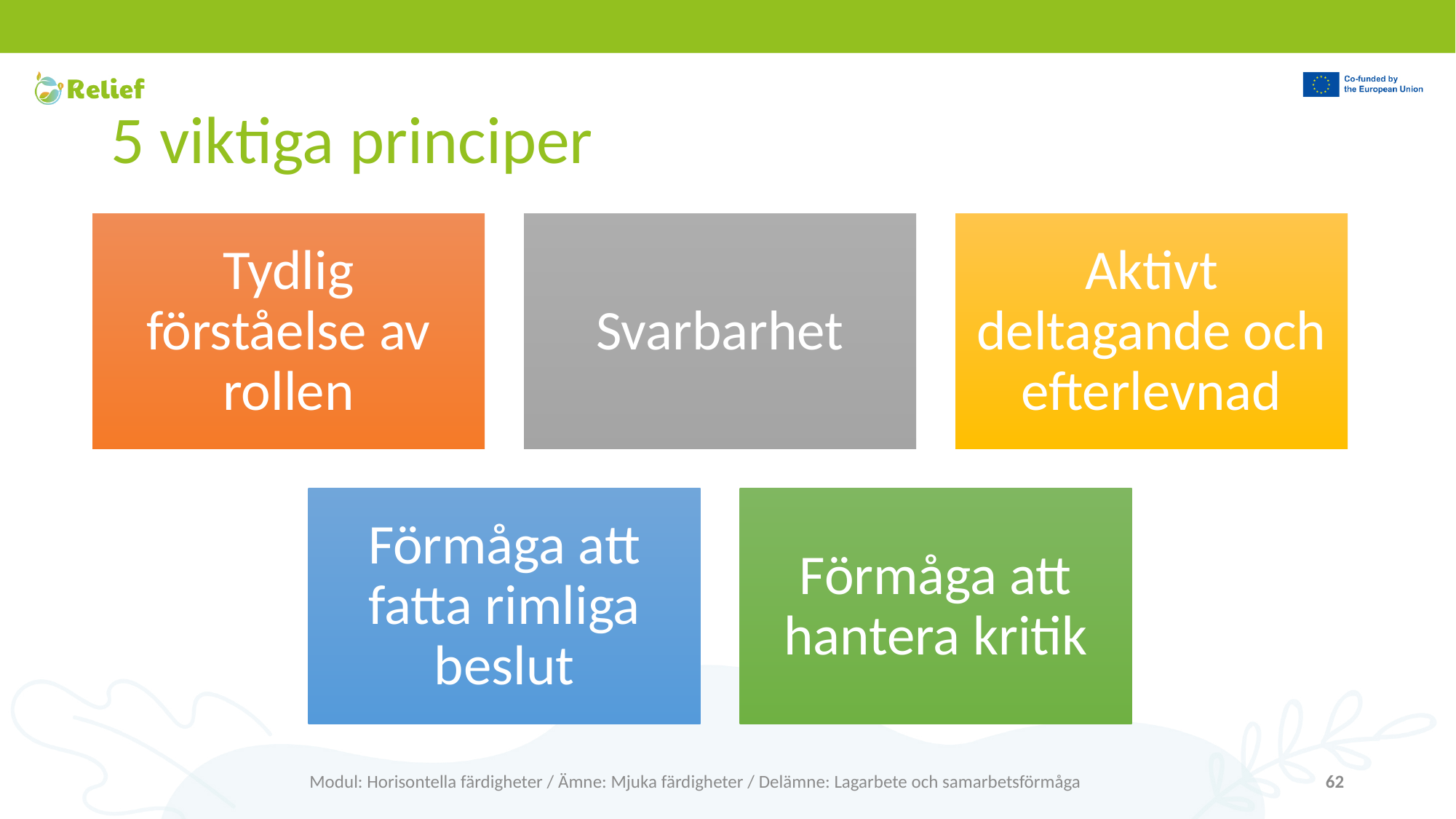

# 5 viktiga principer
Tydlig förståelse av rollen
Svarbarhet
Aktivt deltagande och efterlevnad
Förmåga att fatta rimliga beslut
Förmåga att hantera kritik
Modul: Horisontella färdigheter / Ämne: Mjuka färdigheter / Delämne: Lagarbete och samarbetsförmåga
62